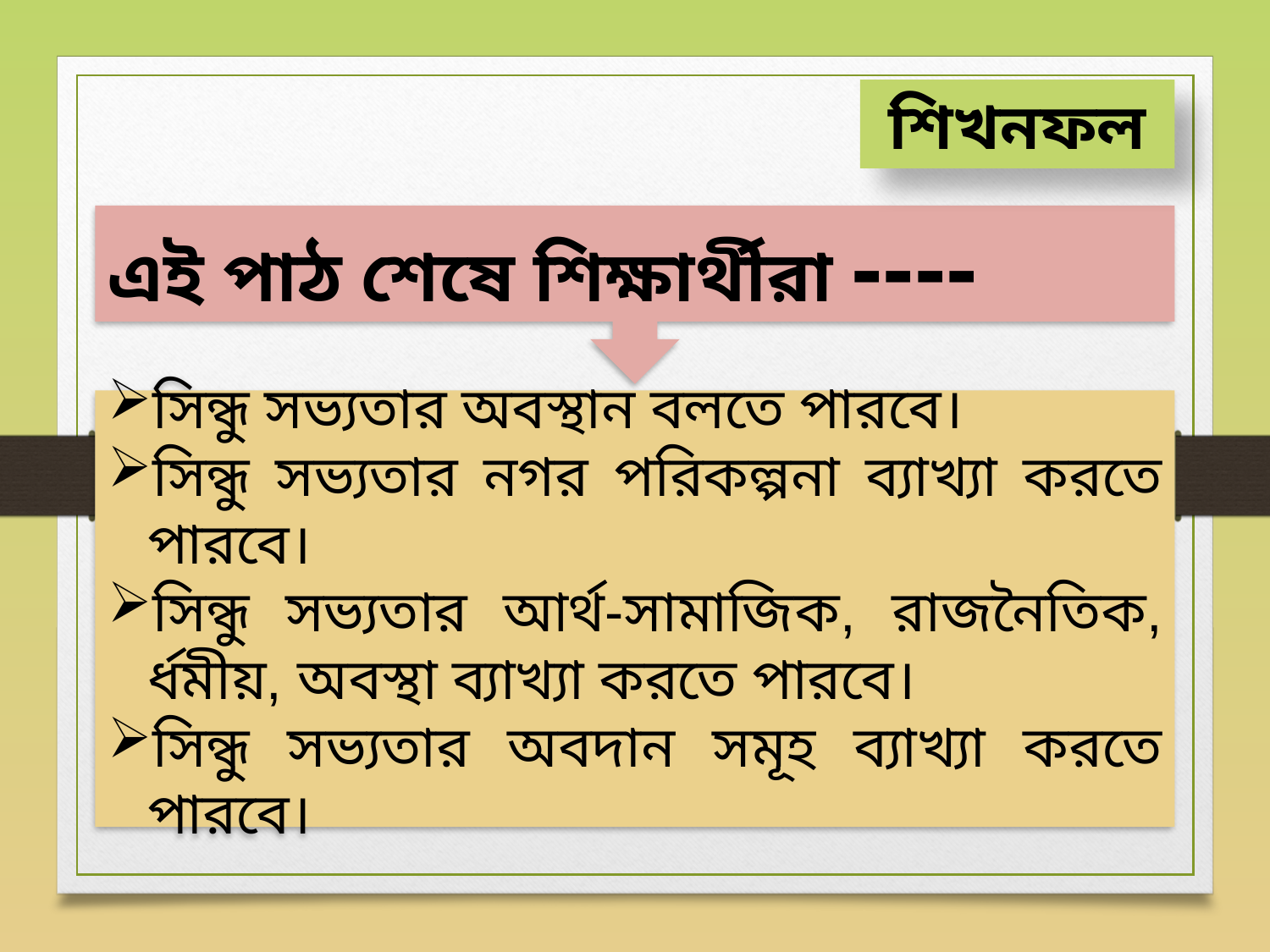

শিখনফল
এই পাঠ শেষে শিক্ষার্থীরা ----
সিন্ধু সভ্যতার অবস্থান বলতে পারবে।
সিন্ধু সভ্যতার নগর পরিকল্পনা ব্যাখ্যা করতে পারবে।
সিন্ধু সভ্যতার আর্থ-সামাজিক, রাজনৈতিক, র্ধমীয়, অবস্থা ব্যাখ্যা করতে পারবে।
সিন্ধু সভ্যতার অবদান সমূহ ব্যাখ্যা করতে পারবে।